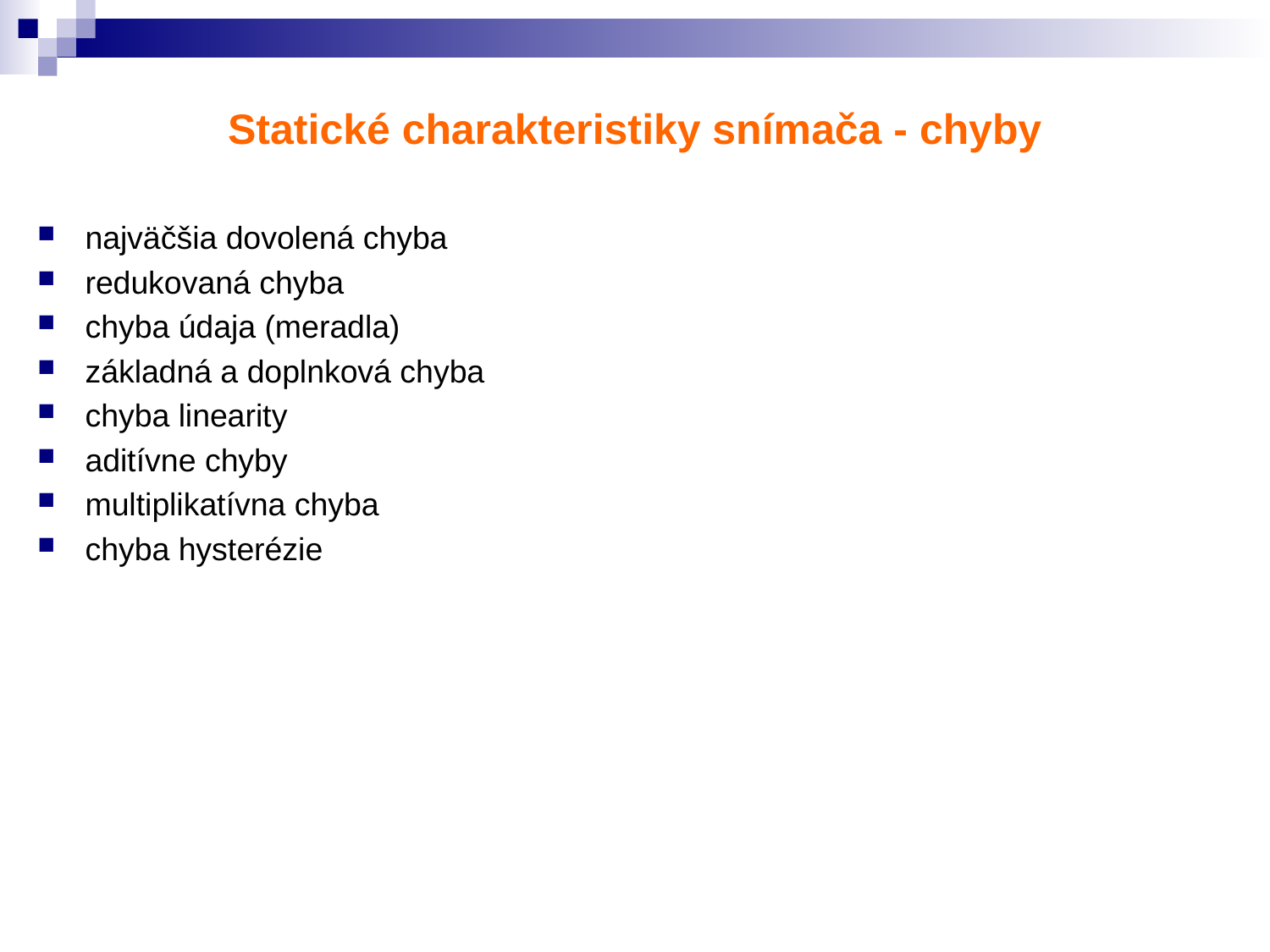

# Statické charakteristiky snímača - chyby
najväčšia dovolená chyba
redukovaná chyba
chyba údaja (meradla)
základná a doplnková chyba
chyba linearity
aditívne chyby
multiplikatívna chyba
chyba hysterézie